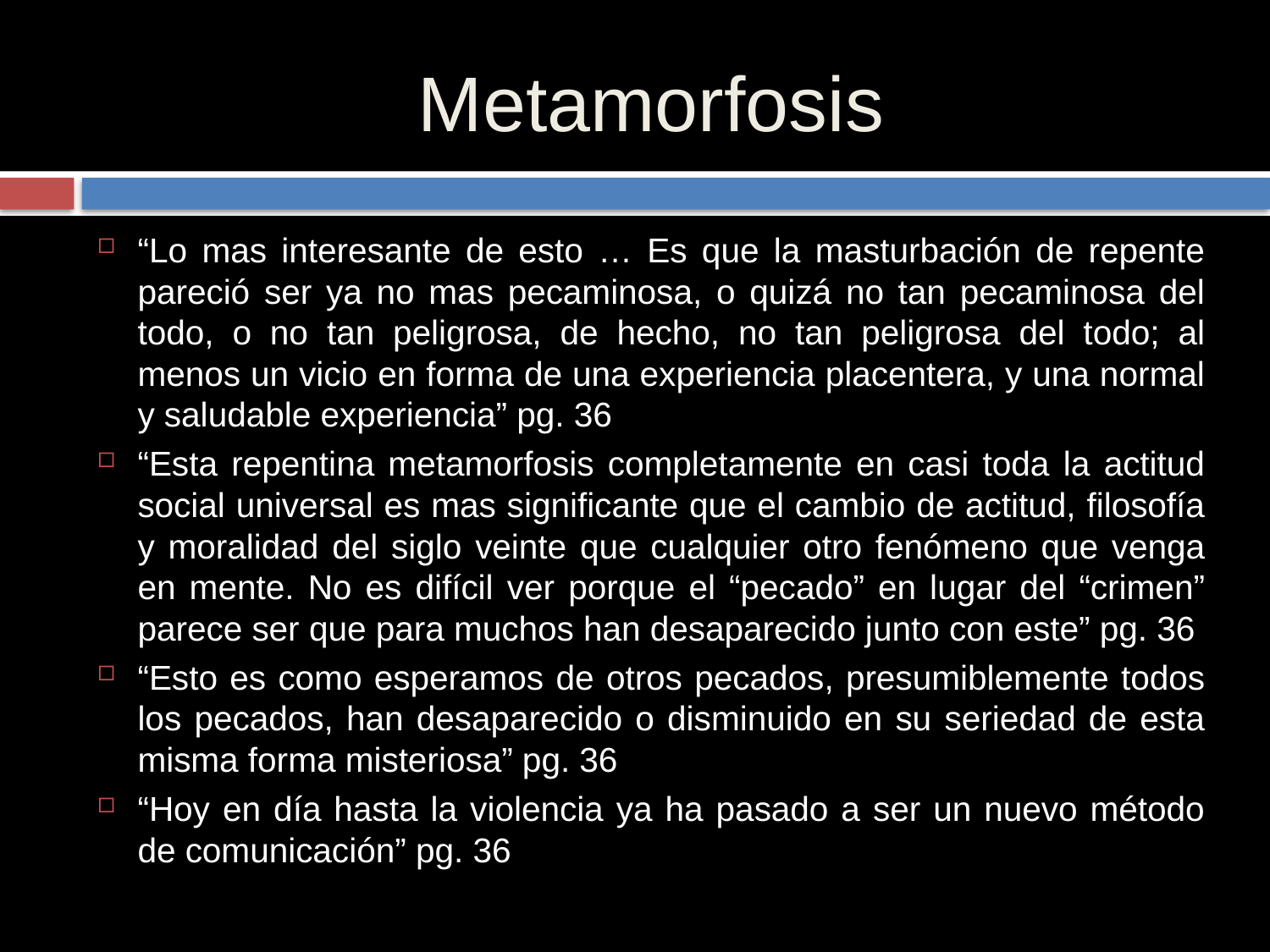

# Metamorfosis
“Lo mas interesante de esto … Es que la masturbación de repente pareció ser ya no mas pecaminosa, o quizá no tan pecaminosa del todo, o no tan peligrosa, de hecho, no tan peligrosa del todo; al menos un vicio en forma de una experiencia placentera, y una normal y saludable experiencia” pg. 36
“Esta repentina metamorfosis completamente en casi toda la actitud social universal es mas significante que el cambio de actitud, filosofía y moralidad del siglo veinte que cualquier otro fenómeno que venga en mente. No es difícil ver porque el “pecado” en lugar del “crimen” parece ser que para muchos han desaparecido junto con este” pg. 36
“Esto es como esperamos de otros pecados, presumiblemente todos los pecados, han desaparecido o disminuido en su seriedad de esta misma forma misteriosa” pg. 36
“Hoy en día hasta la violencia ya ha pasado a ser un nuevo método de comunicación” pg. 36